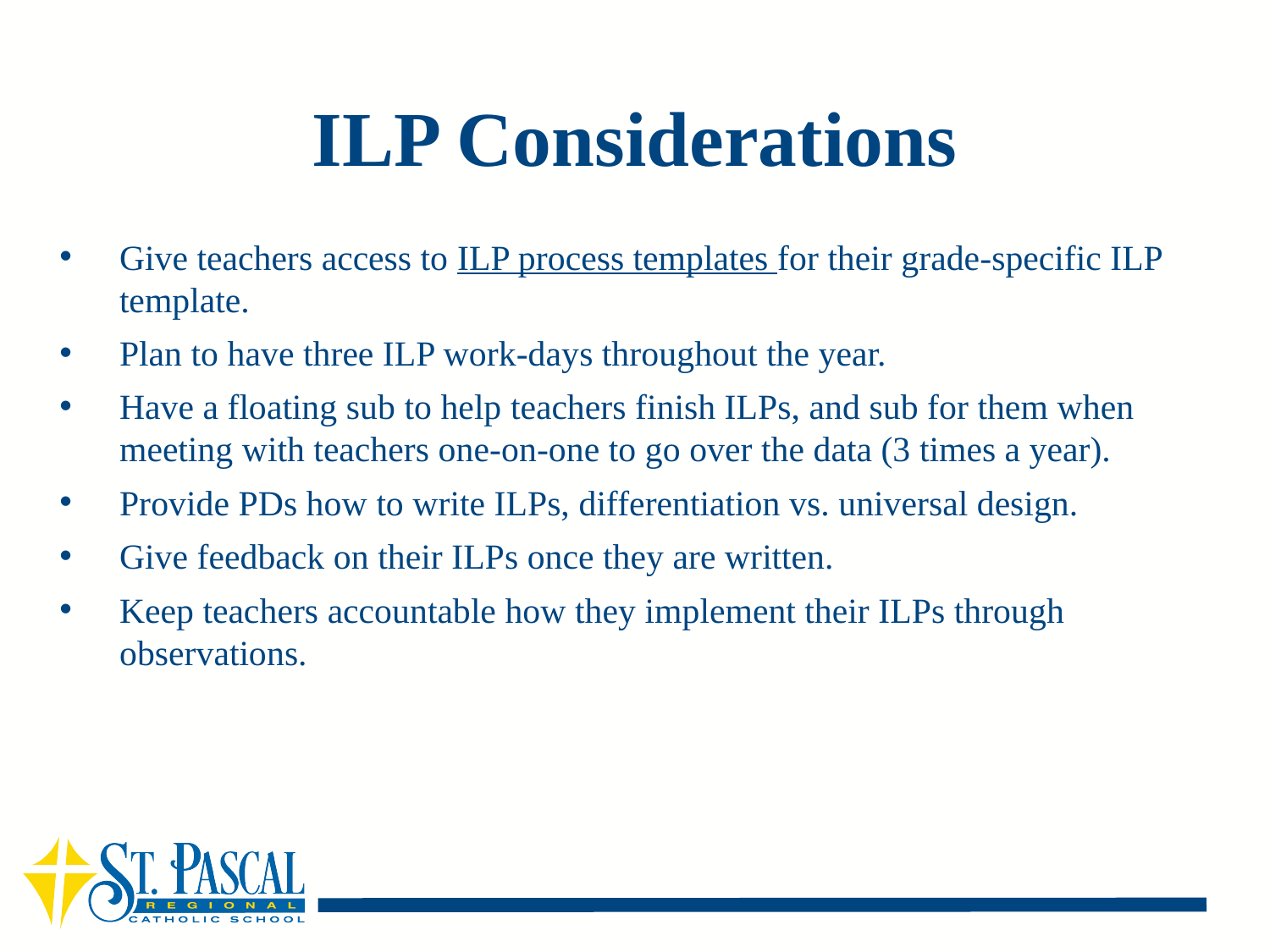

# ILP Considerations
Give teachers access to ILP process templates for their grade-specific ILP template.
Plan to have three ILP work-days throughout the year.
Have a floating sub to help teachers finish ILPs, and sub for them when meeting with teachers one-on-one to go over the data (3 times a year).
Provide PDs how to write ILPs, differentiation vs. universal design.
Give feedback on their ILPs once they are written.
Keep teachers accountable how they implement their ILPs through observations.